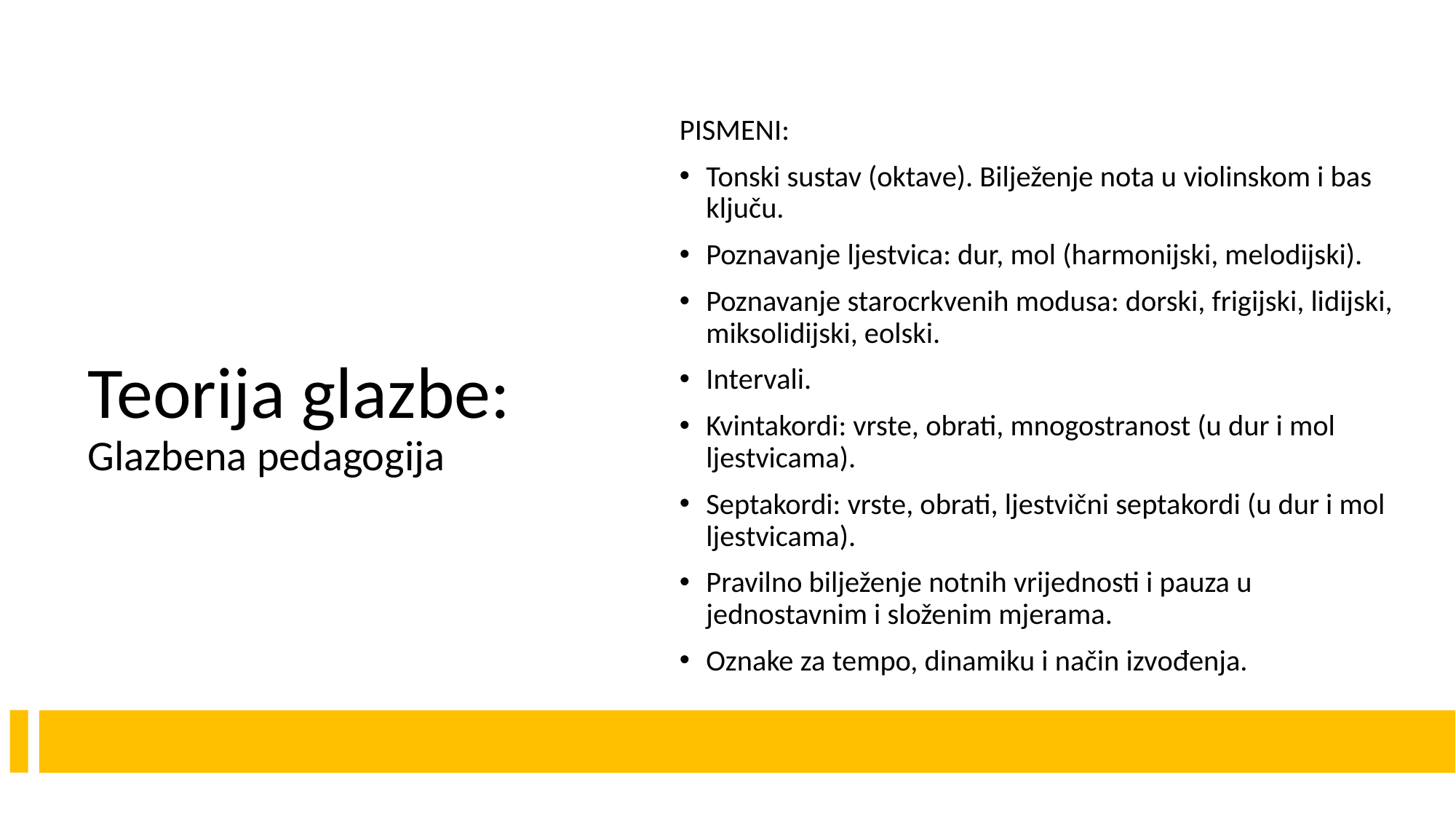

PISMENI:
Tonski sustav (oktave). Bilježenje nota u violinskom i bas ključu.
Poznavanje ljestvica: dur, mol (harmonijski, melodijski).
Poznavanje starocrkvenih modusa: dorski, frigijski, lidijski, miksolidijski, eolski.
Intervali.
Kvintakordi: vrste, obrati, mnogostranost (u dur i mol ljestvicama).
Septakordi: vrste, obrati, ljestvični septakordi (u dur i mol ljestvicama).
Pravilno bilježenje notnih vrijednosti i pauza u jednostavnim i složenim mjerama.
Oznake za tempo, dinamiku i način izvođenja.

# Teorija glazbe: Glazbena pedagogija